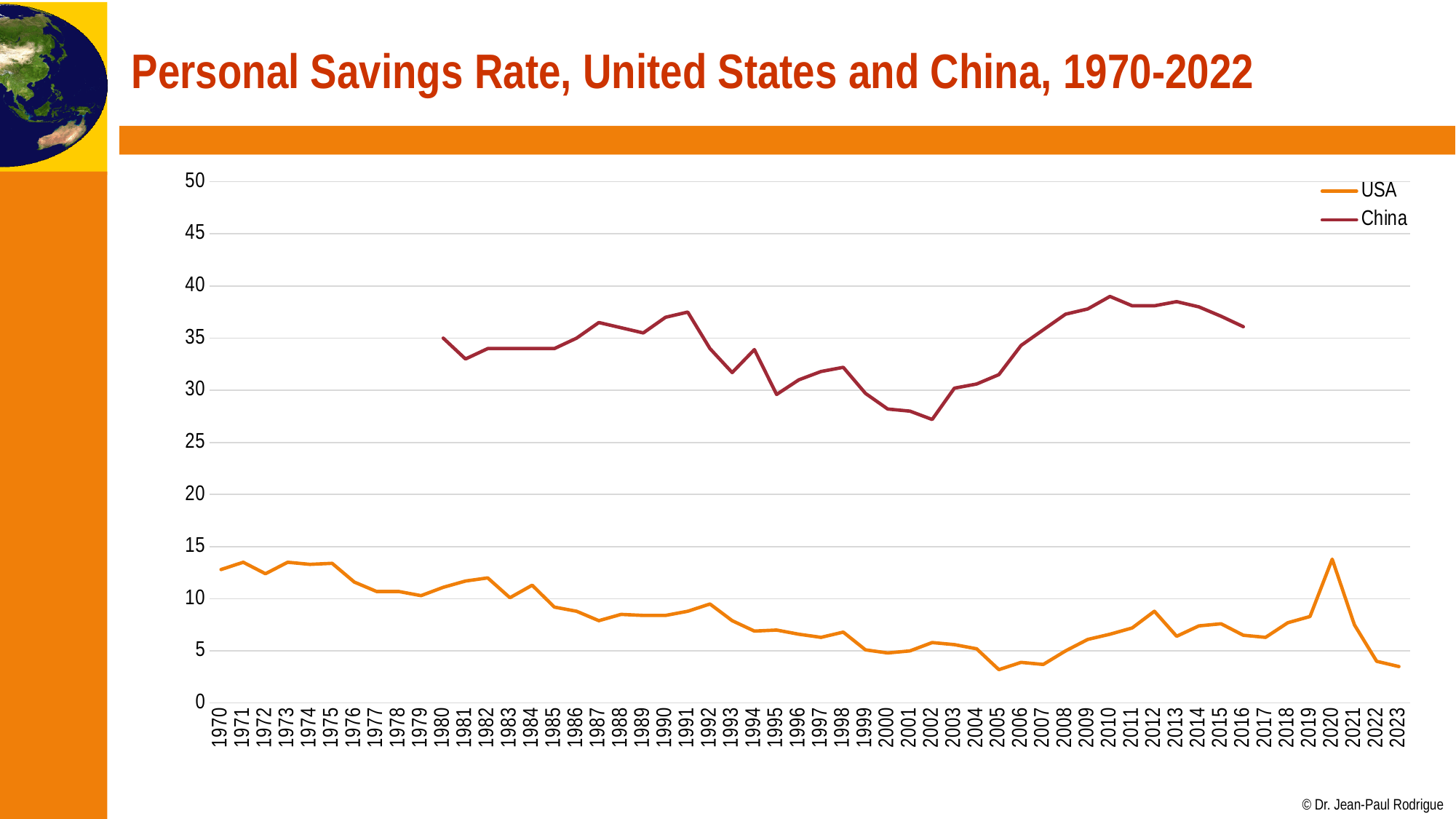

# Personal Savings Rate, United States and China, 1970-2022

### Chart

| Category | USA | China |
|---|---|---|
| 1970 | 12.8 | None |
| 1971 | 13.5 | None |
| 1972 | 12.4 | 35.0 |
| 1973 | 13.5 | None |
| 1974 | 13.3 | None |
| 1975 | 13.4 | None |
| 1976 | 11.6 | 35.0 |
| 1977 | 10.7 | None |
| 1978 | 10.7 | None |
| 1979 | 10.3 | None |
| 1980 | 11.1 | 35.0 |
| 1981 | 11.7 | 33.0 |
| 1982 | 12.0 | 34.0 |
| 1983 | 10.1 | 34.0 |
| 1984 | 11.3 | 34.0 |
| 1985 | 9.2 | 34.0 |
| 1986 | 8.8 | 35.0 |
| 1987 | 7.9 | 36.5 |
| 1988 | 8.5 | 36.0 |
| 1989 | 8.4 | 35.5 |
| 1990 | 8.4 | 37.0 |
| 1991 | 8.8 | 37.5 |
| 1992 | 9.5 | 34.0 |
| 1993 | 7.9 | 31.7 |
| 1994 | 6.9 | 33.9 |
| 1995 | 7.0 | 29.6 |
| 1996 | 6.6 | 31.0 |
| 1997 | 6.3 | 31.8 |
| 1998 | 6.8 | 32.2 |
| 1999 | 5.1 | 29.7 |
| 2000 | 4.8 | 28.2 |
| 2001 | 5.0 | 28.0 |
| 2002 | 5.8 | 27.2 |
| 2003 | 5.6 | 30.2 |
| 2004 | 5.2 | 30.6 |
| 2005 | 3.2 | 31.5 |
| 2006 | 3.9 | 34.3 |
| 2007 | 3.7 | 35.8 |
| 2008 | 5.0 | 37.3 |
| 2009 | 6.1 | 37.8 |
| 2010 | 6.6 | 39.0 |
| 2011 | 7.2 | 38.1 |
| 2012 | 8.8 | 38.1 |
| 2013 | 6.4 | 38.5 |
| 2014 | 7.4 | 38.0 |
| 2015 | 7.6 | 37.1 |
| 2016 | 6.5 | 36.1 |
| 2017 | 6.3 | None |
| 2018 | 7.7 | None |
| 2019 | 8.3 | None |
| 2020 | 13.8 | None |
| 2021 | 7.5 | None |
| 2022 | 4.0 | 33.0 |
| 2023 | 3.5 | None |